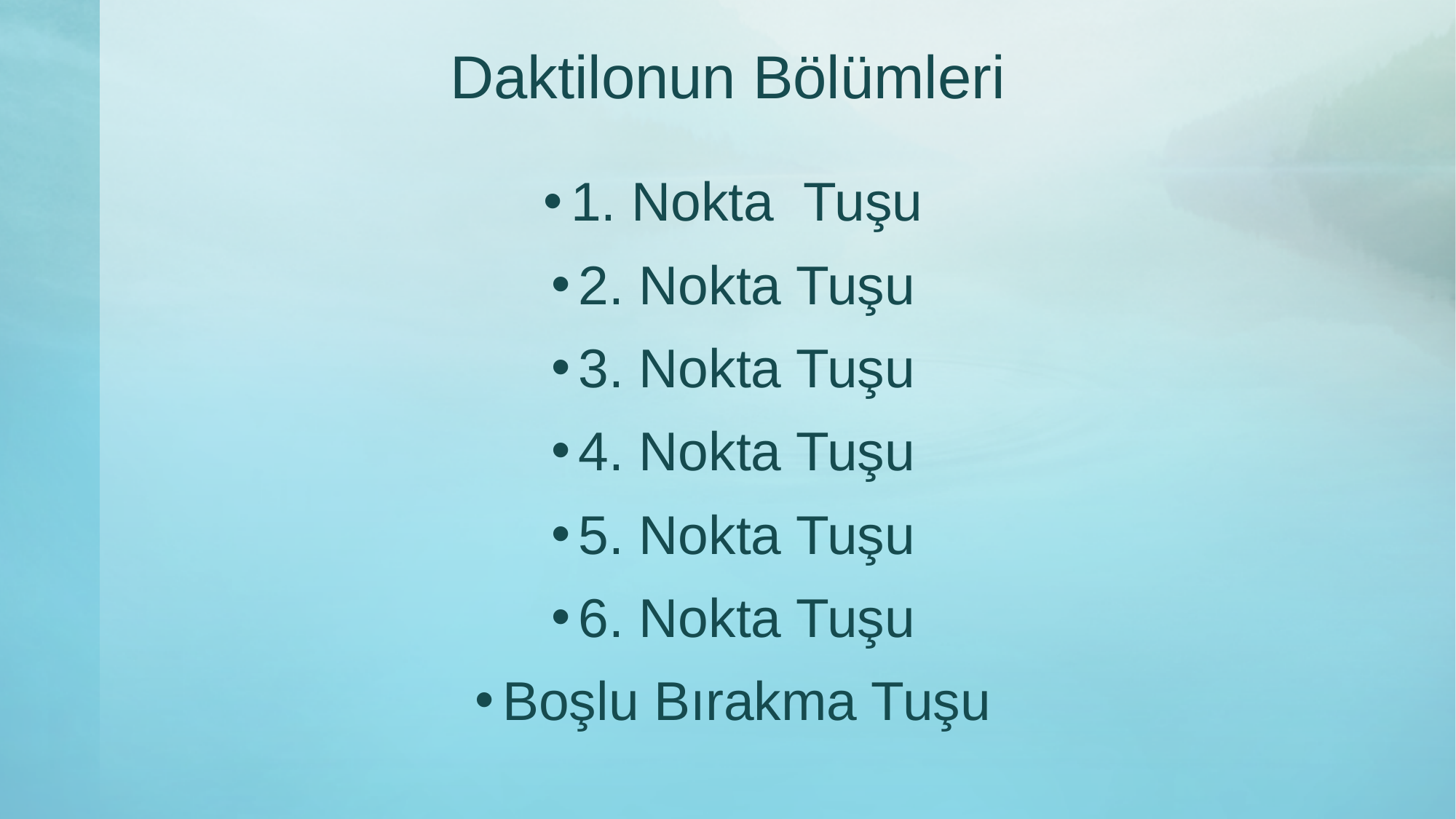

# Daktilonun Bölümleri
1. Nokta  Tuşu
2. Nokta Tuşu
3. Nokta Tuşu
4. Nokta Tuşu
5. Nokta Tuşu
6. Nokta Tuşu
Boşlu Bırakma Tuşu